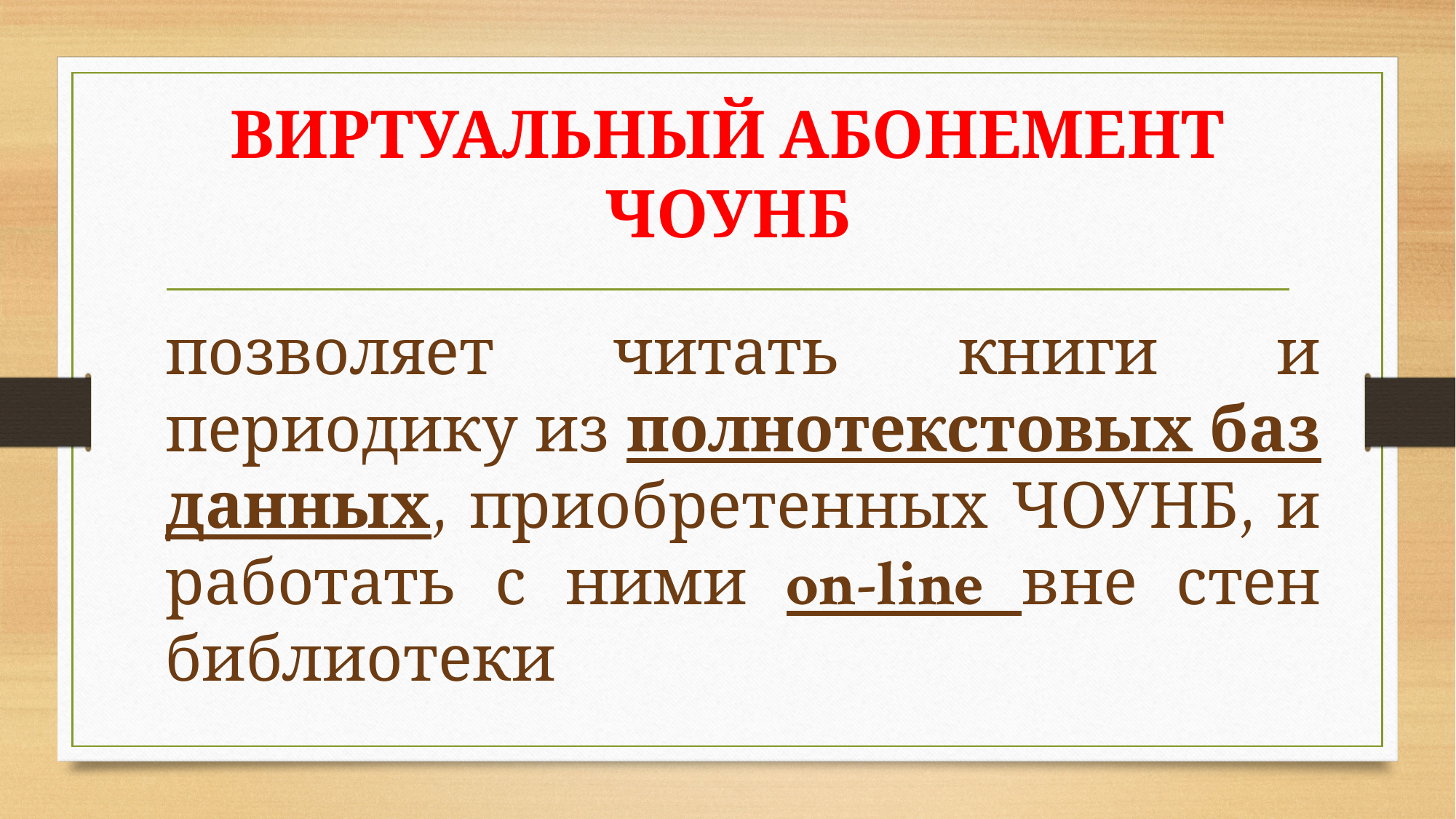

# ВИРТУАЛЬНЫЙ АБОНЕМЕНТ ЧОУНБ
позволяет читать книги и периодику из полнотекстовых баз данных, приобретенных ЧОУНБ, и работать с ними on-line вне стен библиотеки